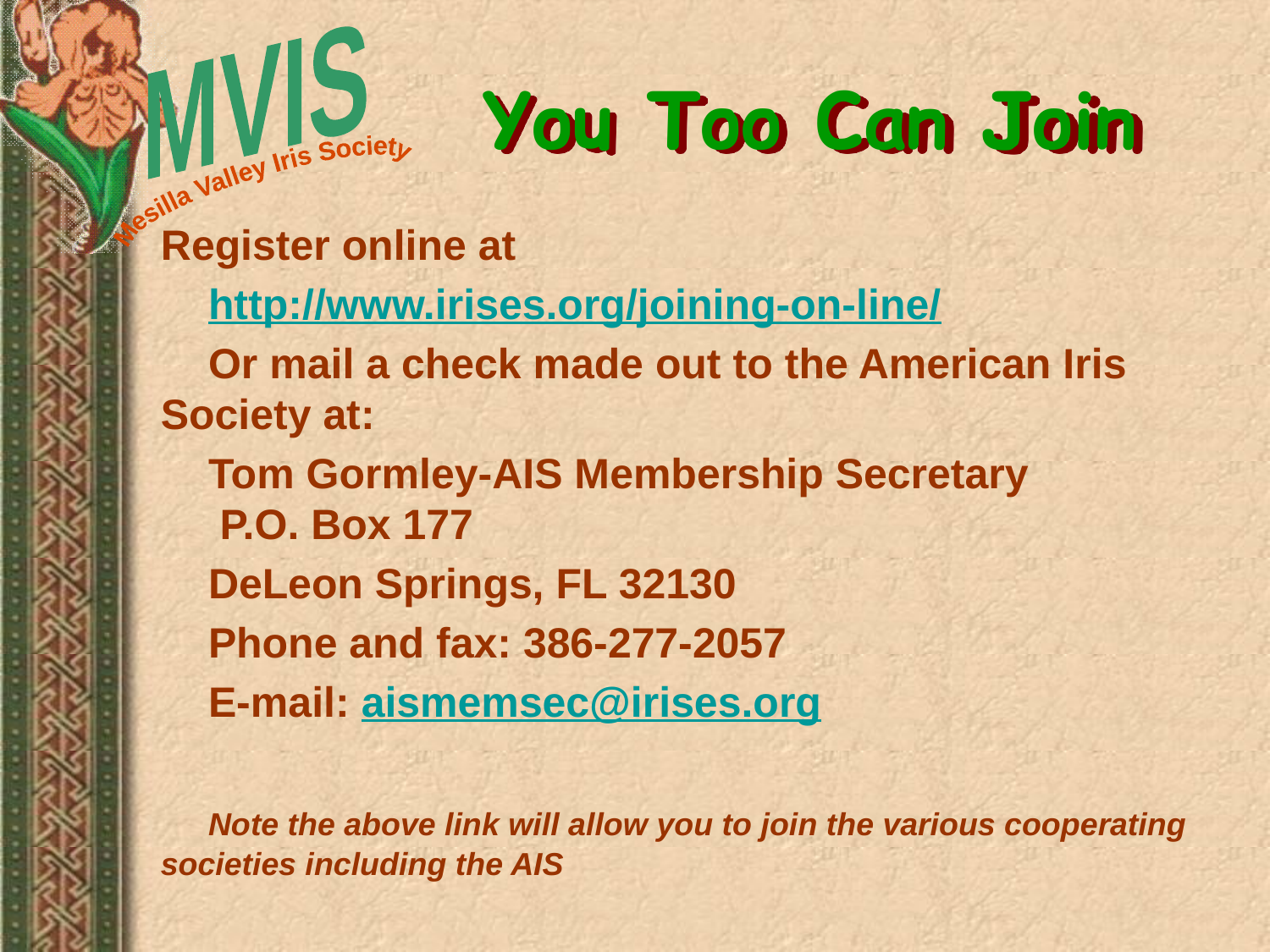

# You Too Can Join
Register online at
    http://www.irises.org/joining-on-line/
    Or mail a check made out to the American Iris Society at:
    Tom Gormley-AIS Membership Secretary
     P.O. Box 177
    DeLeon Springs, FL 32130
    Phone and fax: 386-277-2057
    E-mail: aismemsec@irises.org

    Note the above link will allow you to join the various cooperating societies including the AIS